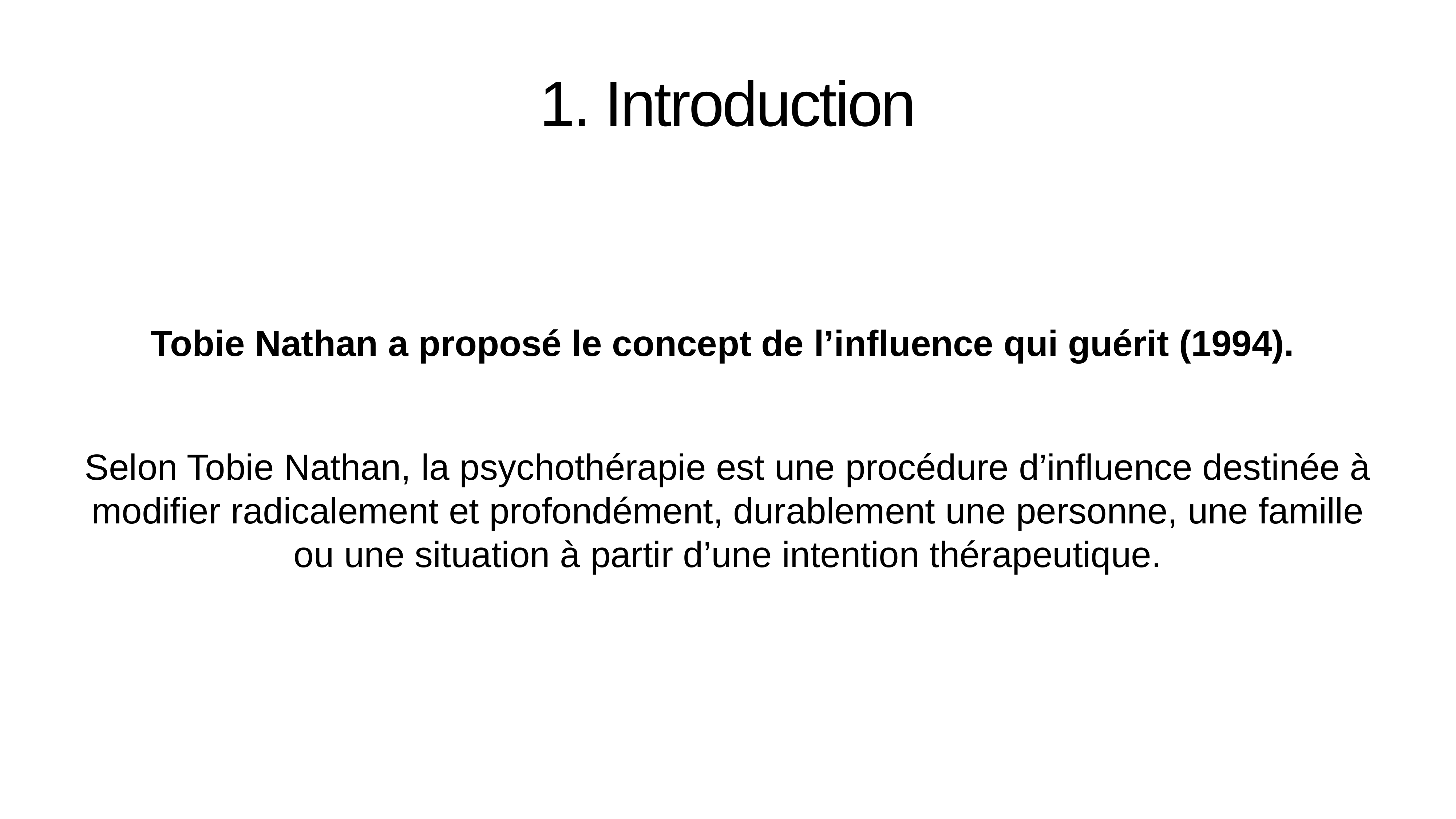

# 1. Introduction

Tobie Nathan a proposé le concept de l’influence qui guérit (1994).

Selon Tobie Nathan, la psychothérapie est une procédure d’influence destinée à modifier radicalement et profondément, durablement une personne, une famille ou une situation à partir d’une intention thérapeutique.